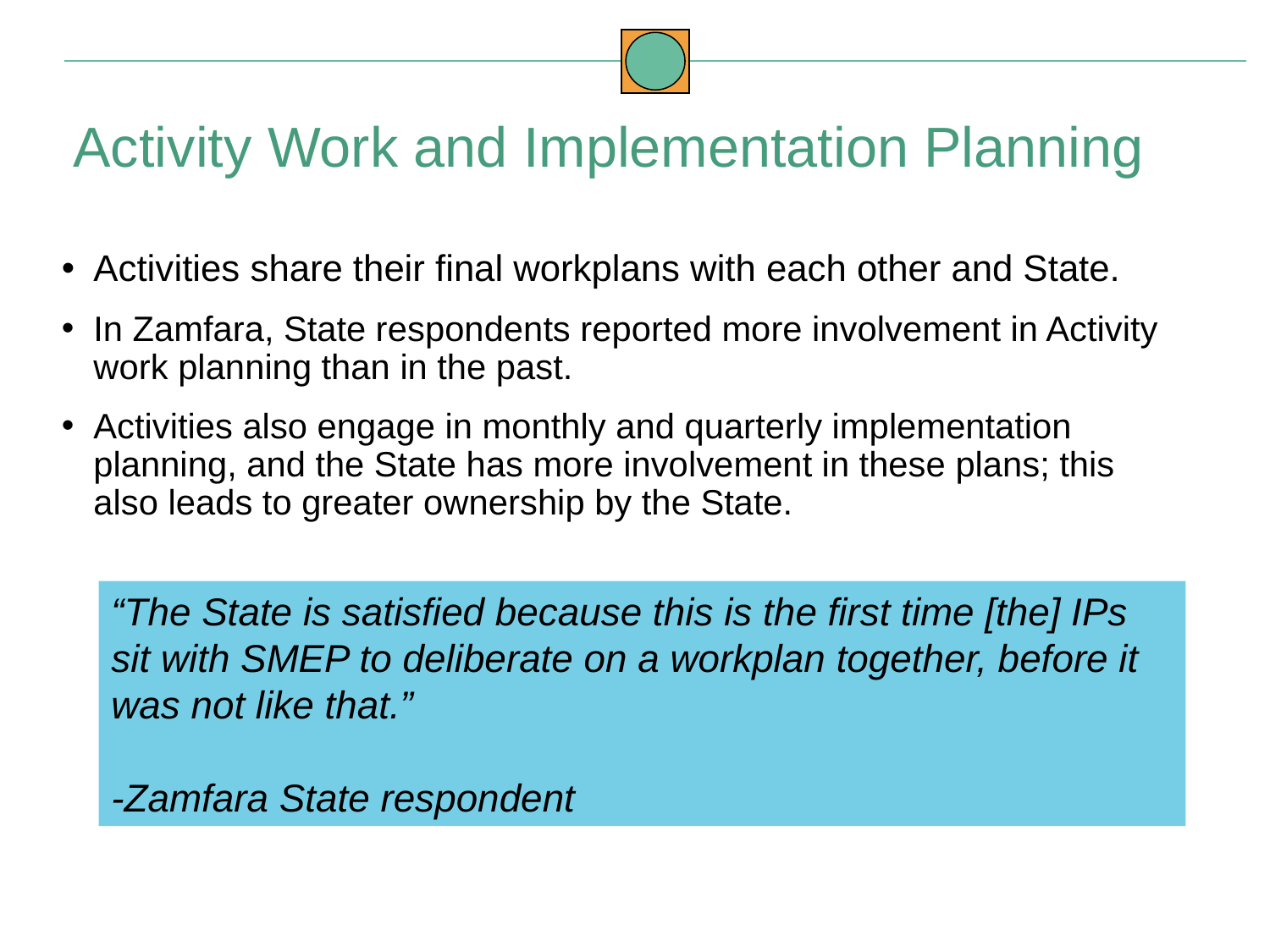

Activity Work and Implementation Planning
Activities share their final workplans with each other and State.
In Zamfara, State respondents reported more involvement in Activity work planning than in the past.
Activities also engage in monthly and quarterly implementation planning, and the State has more involvement in these plans; this also leads to greater ownership by the State.

“The State is satisfied because this is the first time [the] IPs sit with SMEP to deliberate on a workplan together, before it was not like that.”

-Zamfara State respondent